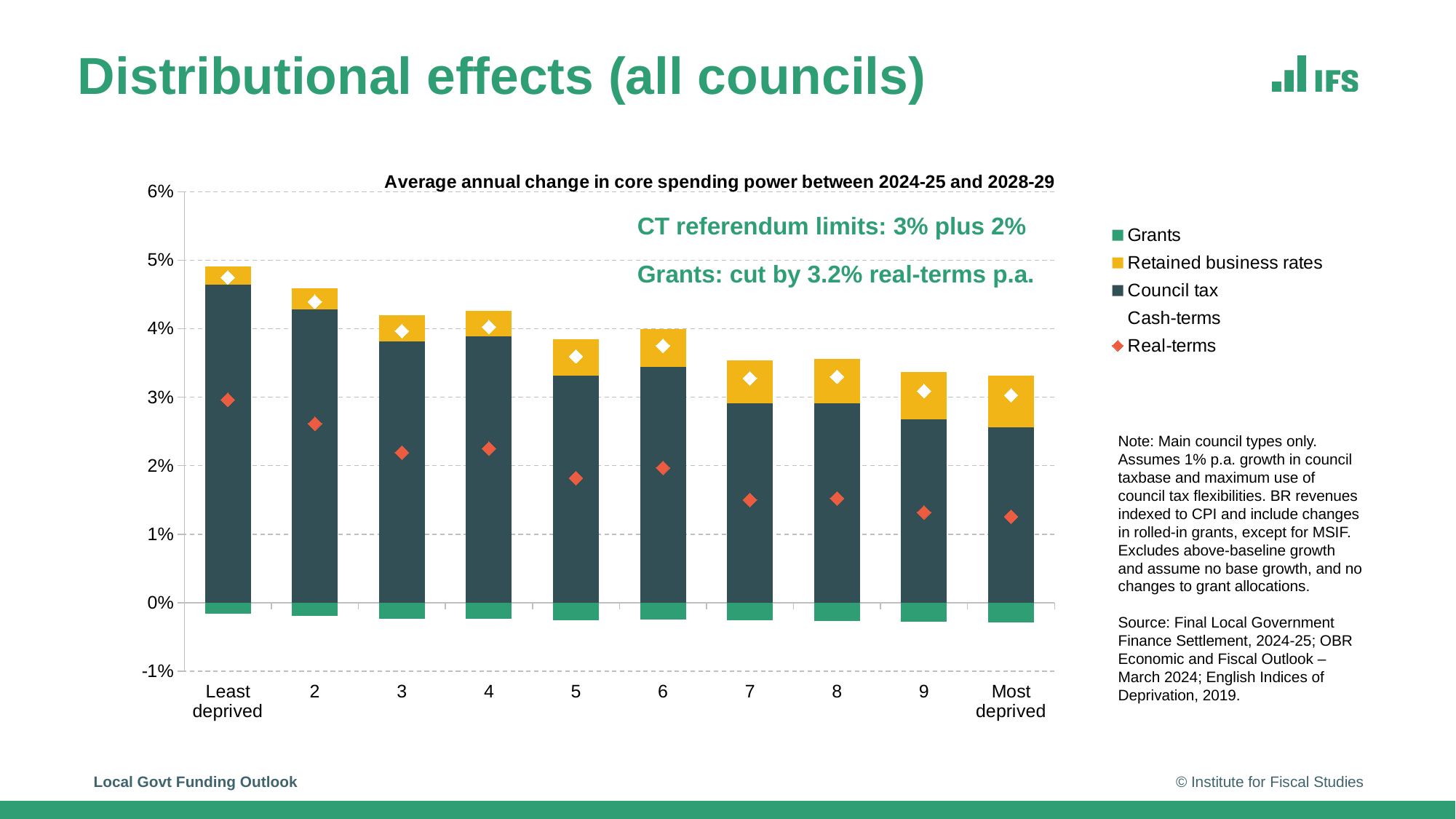

# Distributional effects (all councils)

### Chart: Average annual change in core spending power between 2024-25 and 2028-29

| Category | Council tax | Retained business rates | Grants | Cash-terms | Real-terms |
|---|---|---|---|---|---|
| Least deprived | 0.046426864397446366 | 0.0026614018401569517 | -0.0016028766734828004 | 0.04748538956412052 | 0.0296107265708474 |
| 2 | 0.04283855420528582 | 0.003037236576290736 | -0.0019362673211601455 | 0.04393952346041641 | 0.026133739933019262 |
| 3 | 0.038182129197181114 | 0.0038250278901006407 | -0.0023564893322686187 | 0.039650667755013136 | 0.021900638714258847 |
| 4 | 0.038877337108437215 | 0.0037013430270256276 | -0.0023255042034774354 | 0.04025317593198541 | 0.022499046593844607 |
| 5 | 0.033095744363119683 | 0.005389099053436652 | -0.0025321480194382406 | 0.035952695397118095 | 0.01817103514155116 |
| 6 | 0.03444703924379211 | 0.005486717964186427 | -0.0024098326129551317 | 0.037523924595023406 | 0.01968376341434941 |
| 7 | 0.029157075204888194 | 0.0061668066471354255 | -0.0025669463068593856 | 0.032756935545164234 | 0.015005273319285362 |
| 8 | 0.02910845056588962 | 0.006526931843344075 | -0.0026417388639402573 | 0.03299364354529344 | 0.015219385851138023 |
| 9 | 0.02672174613851075 | 0.006949536238182619 | -0.0027740711583712496 | 0.030897211218322118 | 0.013167241184946166 |
| Most deprived | 0.02558536248343346 | 0.007557409828121697 | -0.002866505212975601 | 0.030276267098579557 | 0.012539557291024073 |
CT referendum limits: 3% plus 2%
Grants: cut by 3.2% real-terms p.a.
Note: Main council types only. Assumes 1% p.a. growth in council taxbase and maximum use of council tax flexibilities. BR revenues indexed to CPI and include changes in rolled-in grants, except for MSIF. Excludes above-baseline growth and assume no base growth, and no changes to grant allocations.

Source: Final Local Government Finance Settlement, 2024-25; OBR Economic and Fiscal Outlook – March 2024; English Indices of Deprivation, 2019.
Local Govt Funding Outlook
© Institute for Fiscal Studies